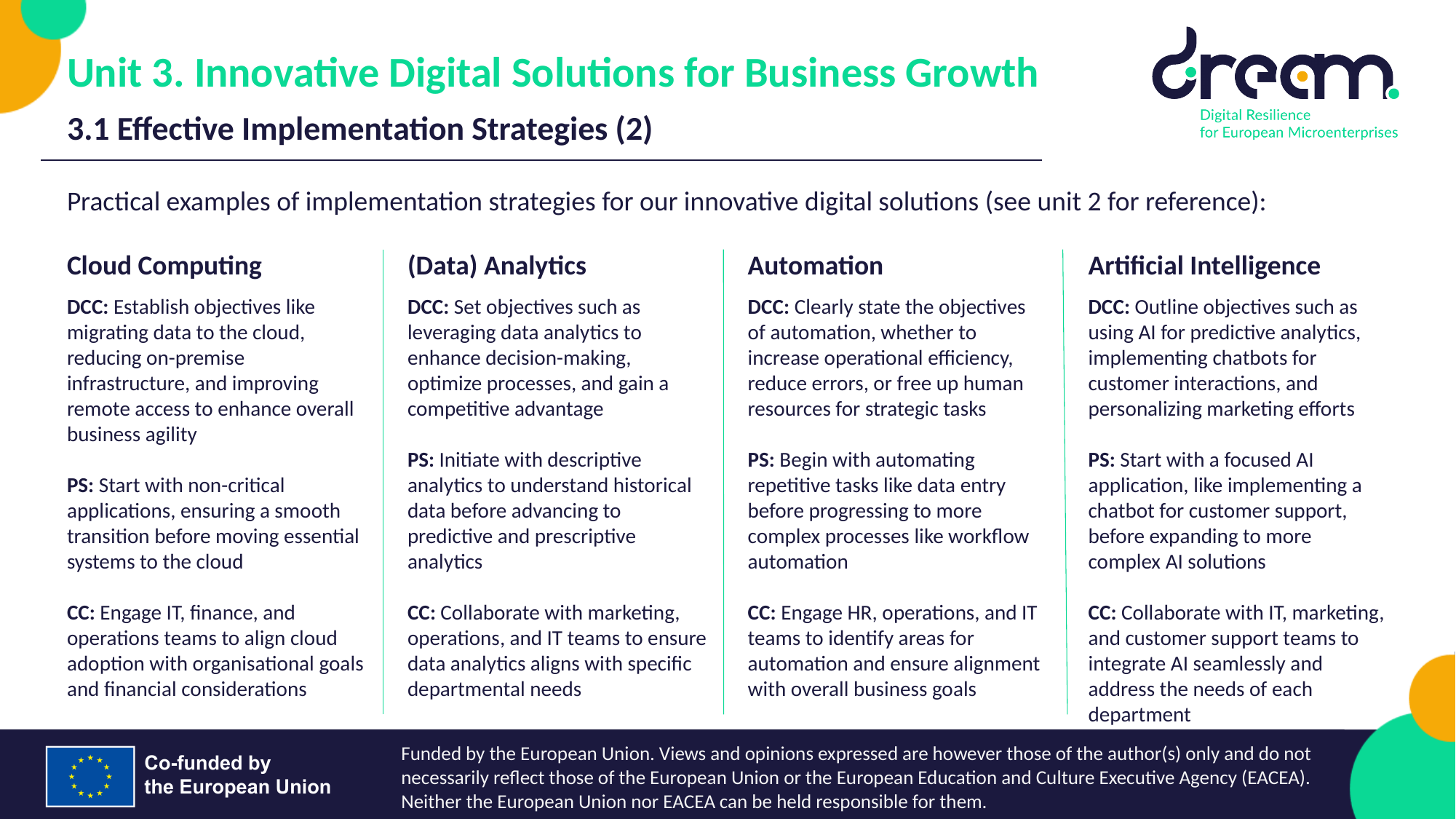

Unit 3. Innovative Digital Solutions for Business Growth
3.1 Effective Implementation Strategies (2)
Practical examples of implementation strategies for our innovative digital solutions (see unit 2 for reference):
Cloud Computing

DCC: Establish objectives like migrating data to the cloud, reducing on-premise infrastructure, and improving remote access to enhance overall business agility

PS: Start with non-critical applications, ensuring a smooth transition before moving essential systems to the cloud

CC: Engage IT, finance, and operations teams to align cloud adoption with organisational goals and financial considerations
(Data) Analytics

DCC: Set objectives such as leveraging data analytics to enhance decision-making, optimize processes, and gain a competitive advantage

PS: Initiate with descriptive analytics to understand historical data before advancing to predictive and prescriptive analytics

CC: Collaborate with marketing, operations, and IT teams to ensure data analytics aligns with specific departmental needs
Automation

DCC: Clearly state the objectives of automation, whether to increase operational efficiency, reduce errors, or free up human resources for strategic tasks

PS: Begin with automating repetitive tasks like data entry before progressing to more complex processes like workflow automation

CC: Engage HR, operations, and IT teams to identify areas for automation and ensure alignment with overall business goals
Artificial Intelligence

DCC: Outline objectives such as using AI for predictive analytics, implementing chatbots for customer interactions, and personalizing marketing efforts

PS: Start with a focused AI application, like implementing a chatbot for customer support, before expanding to more complex AI solutions

CC: Collaborate with IT, marketing, and customer support teams to integrate AI seamlessly and address the needs of each department